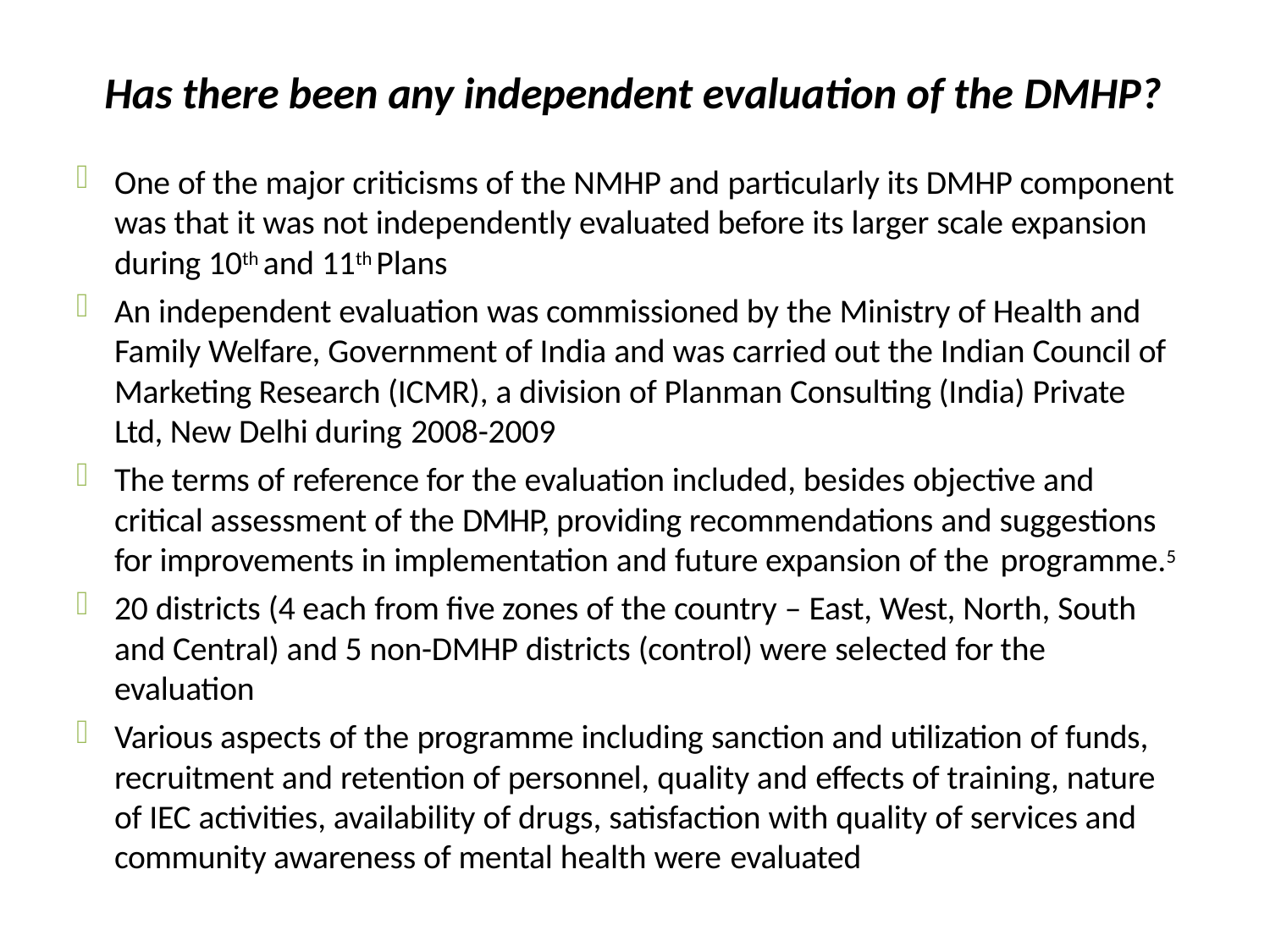

# Has there been any independent evaluation of the DMHP?
One of the major criticisms of the NMHP and particularly its DMHP component  was that it was not independently evaluated before its larger scale expansion  during 10th and 11th Plans
An independent evaluation was commissioned by the Ministry of Health and  Family Welfare, Government of India and was carried out the Indian Council of  Marketing Research (ICMR), a division of Planman Consulting (India) Private  Ltd, New Delhi during 2008-2009
The terms of reference for the evaluation included, besides objective and  critical assessment of the DMHP, providing recommendations and suggestions  for improvements in implementation and future expansion of the programme.5
20 districts (4 each from five zones of the country – East, West, North, South  and Central) and 5 non-DMHP districts (control) were selected for the  evaluation
Various aspects of the programme including sanction and utilization of funds,  recruitment and retention of personnel, quality and effects of training, nature  of IEC activities, availability of drugs, satisfaction with quality of services and  community awareness of mental health were evaluated